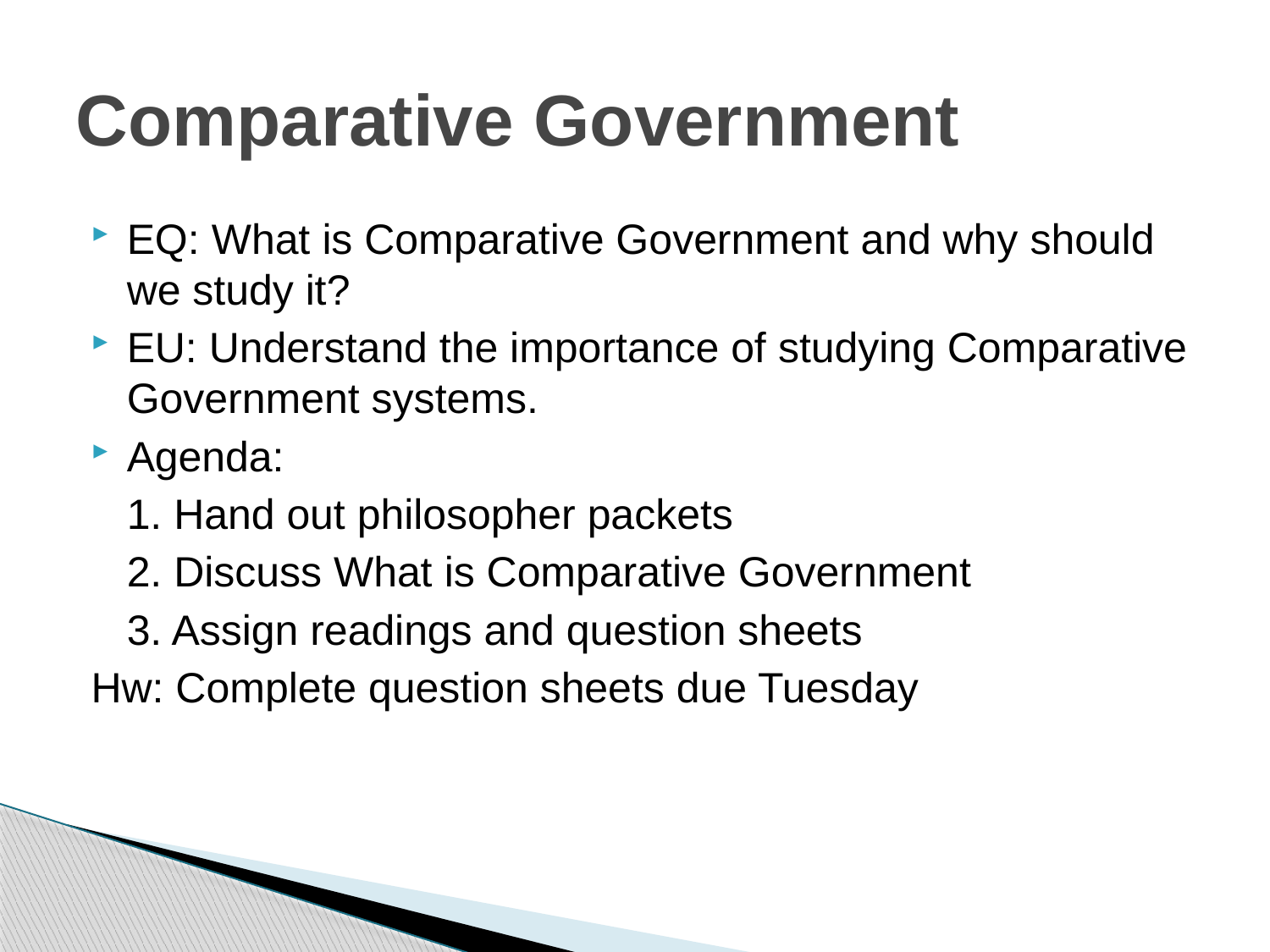

# Comparative Government
EQ: What is Comparative Government and why should we study it?
EU: Understand the importance of studying Comparative Government systems.
Agenda:
	1. Hand out philosopher packets
	2. Discuss What is Comparative Government
	3. Assign readings and question sheets
Hw: Complete question sheets due Tuesday